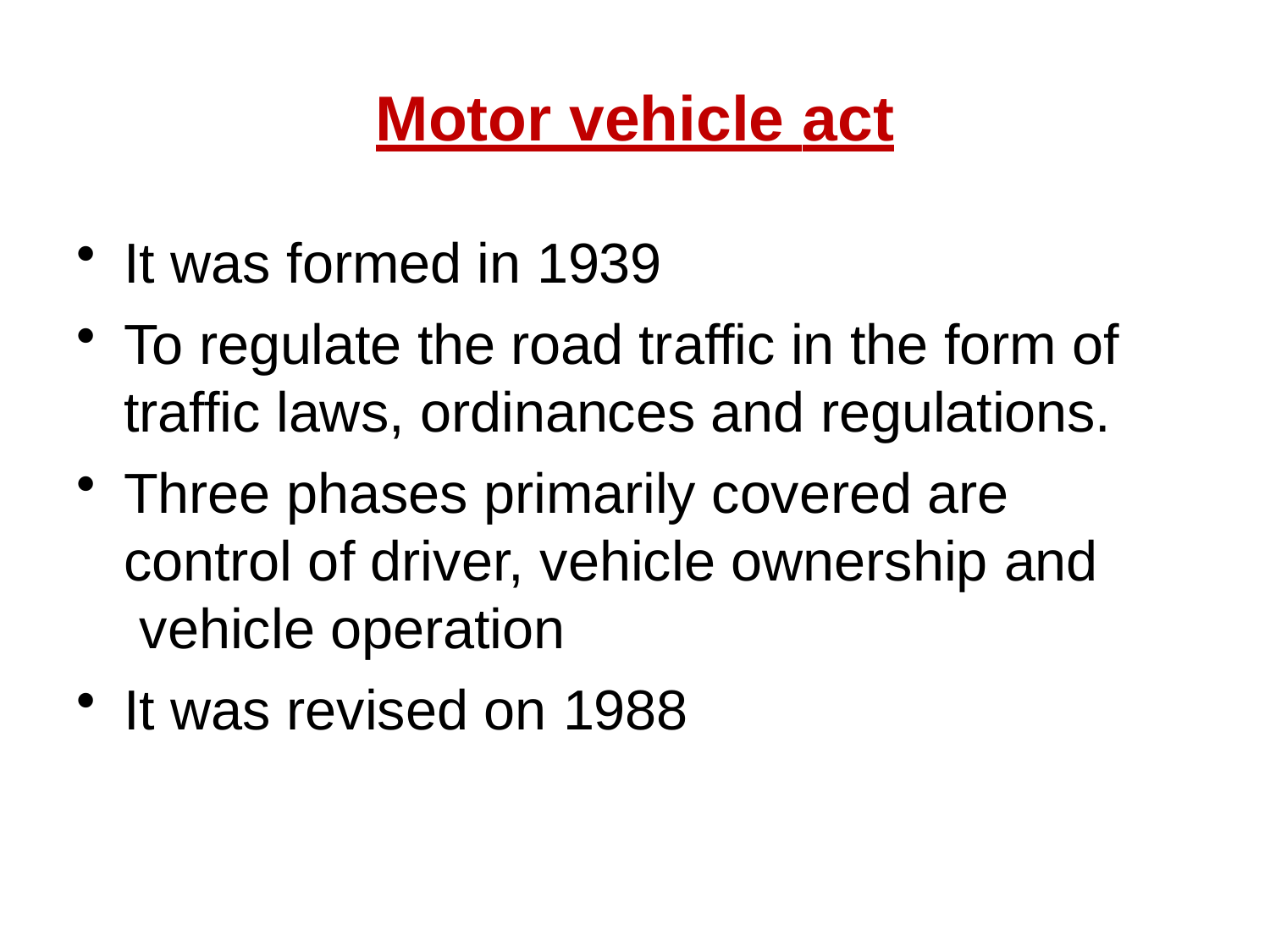

# Motor vehicle act
It was formed in 1939
To regulate the road traffic in the form of
traffic laws, ordinances and regulations.
Three phases primarily covered are  control of driver, vehicle ownership and  vehicle operation
It was revised on 1988